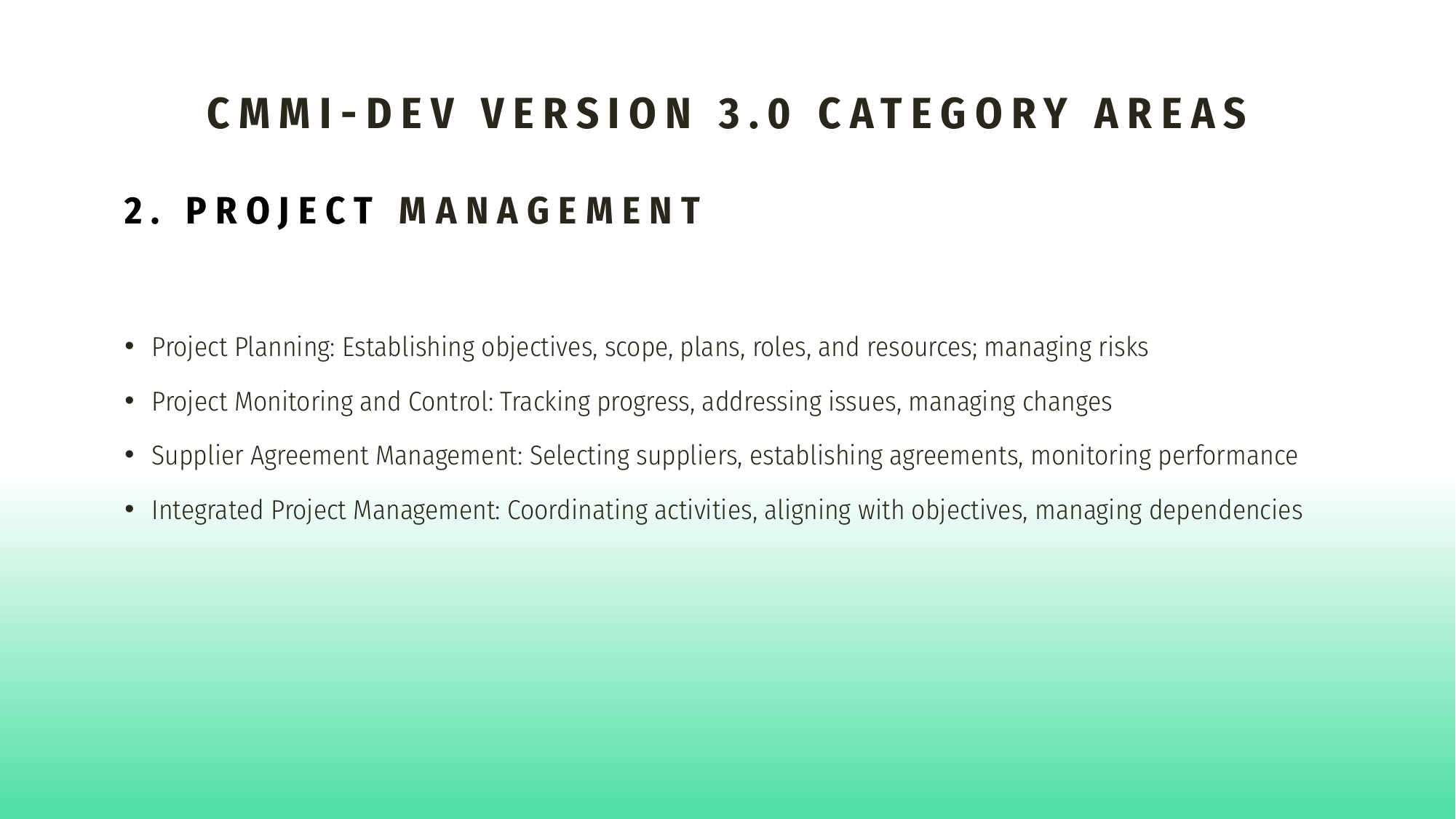

# CMMI-DEV VERSION 3.0 CATEGORY AREAS

2. Project Management
Project Planning: Establishing objectives, scope, plans, roles, and resources; managing risks
Project Monitoring and Control: Tracking progress, addressing issues, managing changes
Supplier Agreement Management: Selecting suppliers, establishing agreements, monitoring performance
Integrated Project Management: Coordinating activities, aligning with objectives, managing dependencies